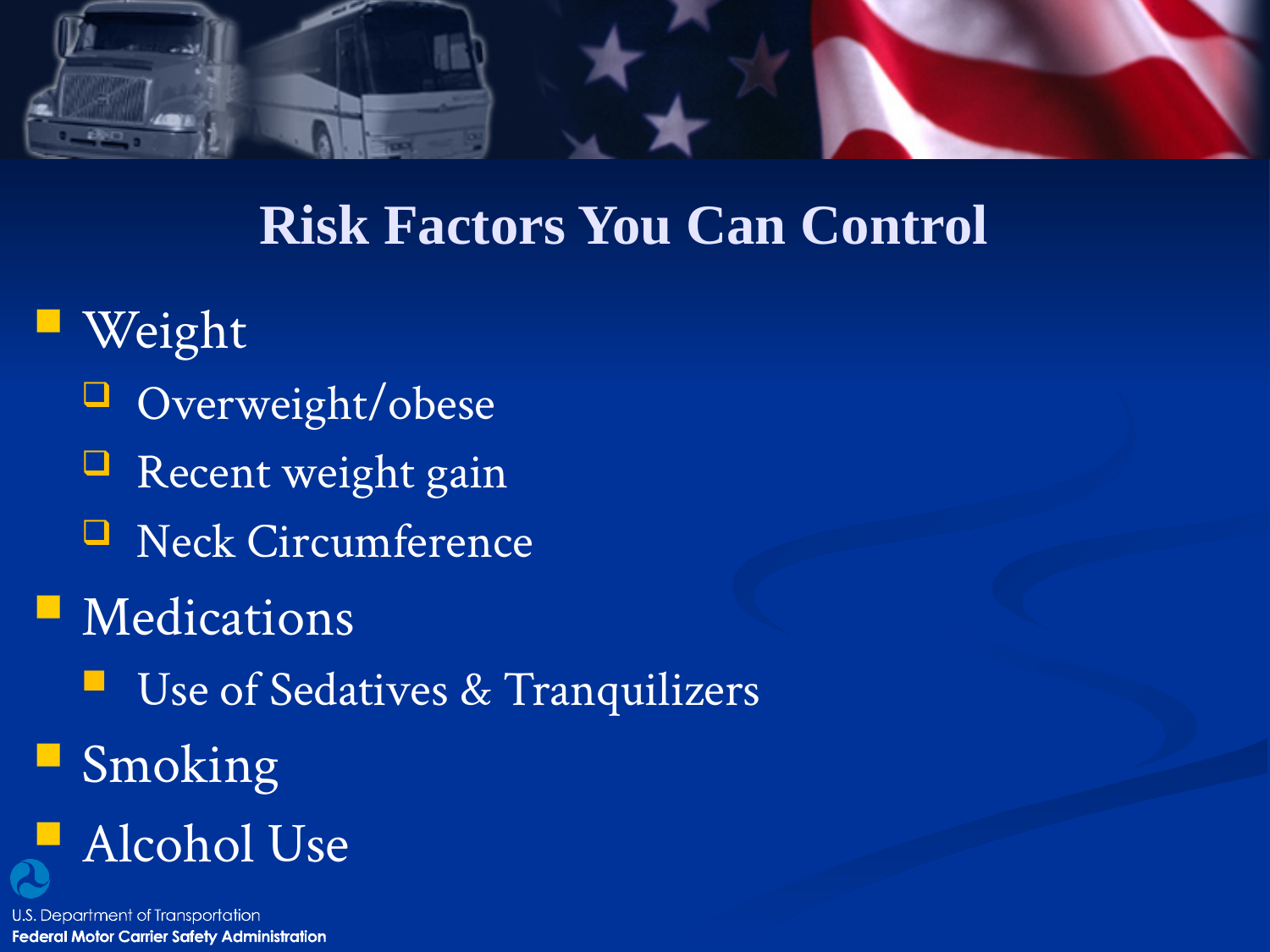

# Risk Factors You Can Control
Weight
Overweight/obese
Recent weight gain
Neck Circumference
Medications
Use of Sedatives & Tranquilizers
Smoking
Alcohol Use